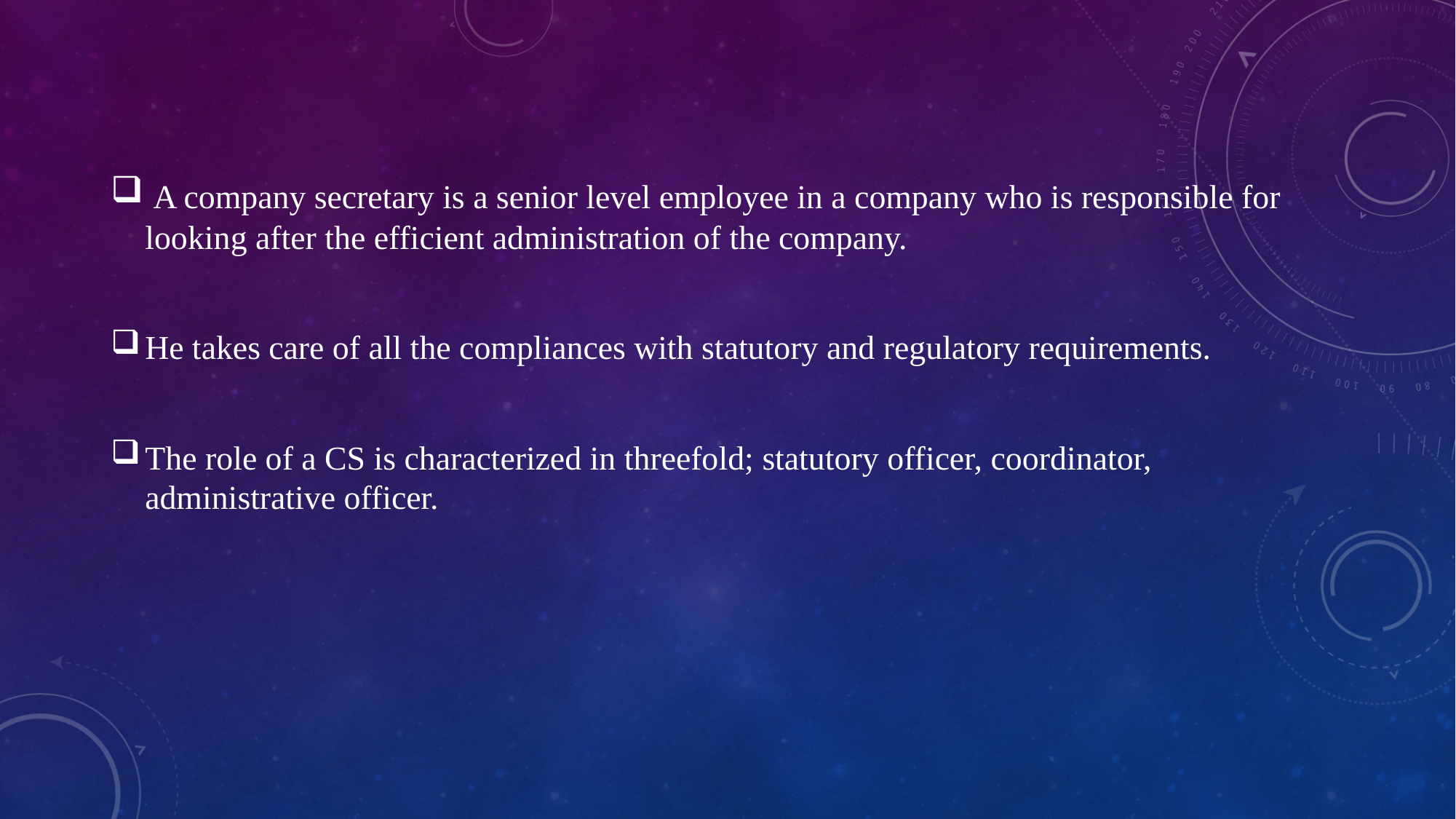

A company secretary is a senior level employee in a company who is responsible for looking after the efficient administration of the company.

He takes care of all the compliances with statutory and regulatory requirements.

The role of a CS is characterized in threefold; statutory officer, coordinator, administrative officer.